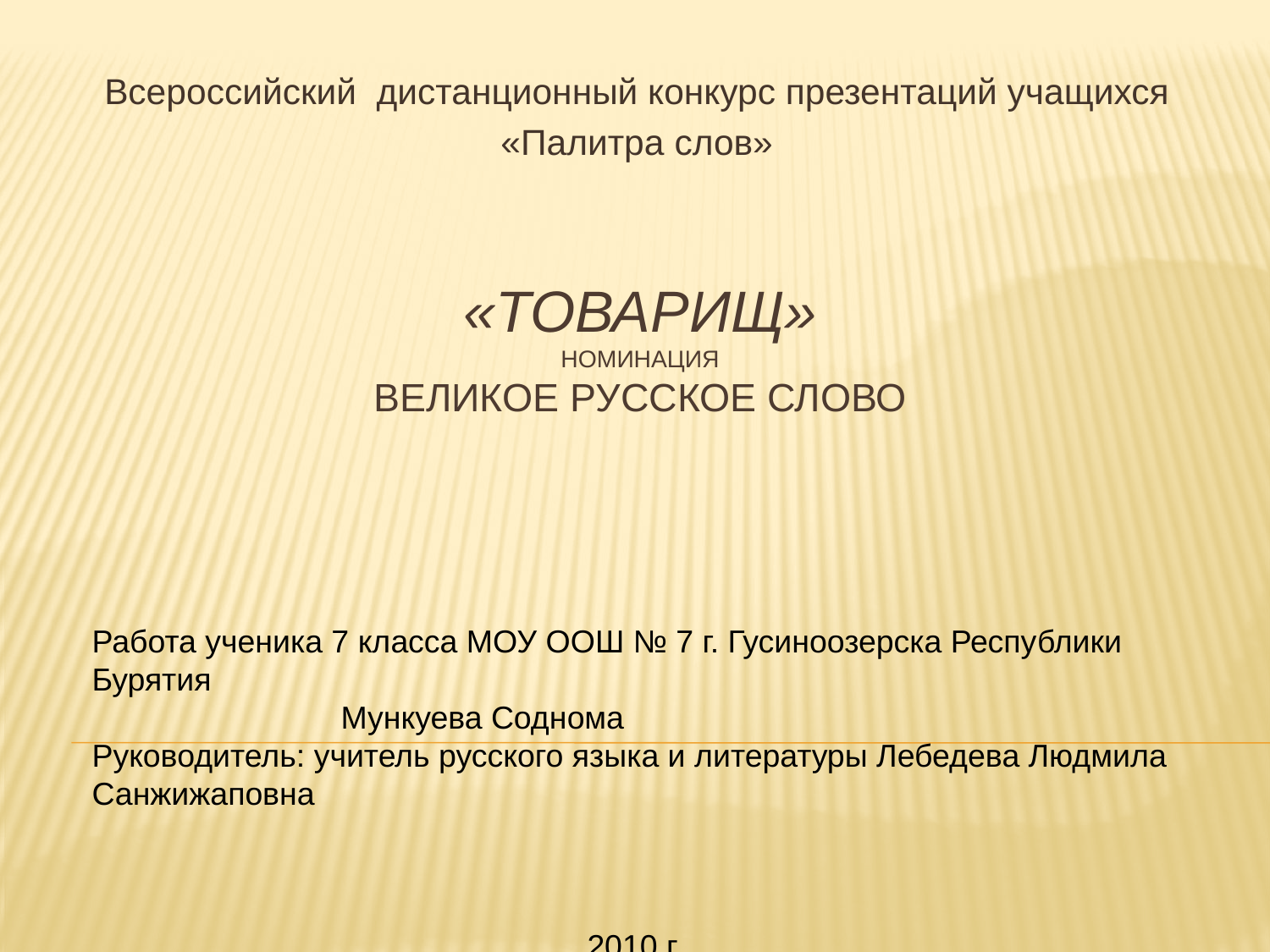

Всероссийский  дистанционный конкурс презентаций учащихся
«Палитра слов»
# «Товарищ» номинация Великое русское слово
Работа ученика 7 класса МОУ ООШ № 7 г. Гусиноозерска Республики Бурятия
                            Мункуева Соднома
Руководитель: учитель русского языка и литературы Лебедева Людмила Санжижаповна

2010 г.